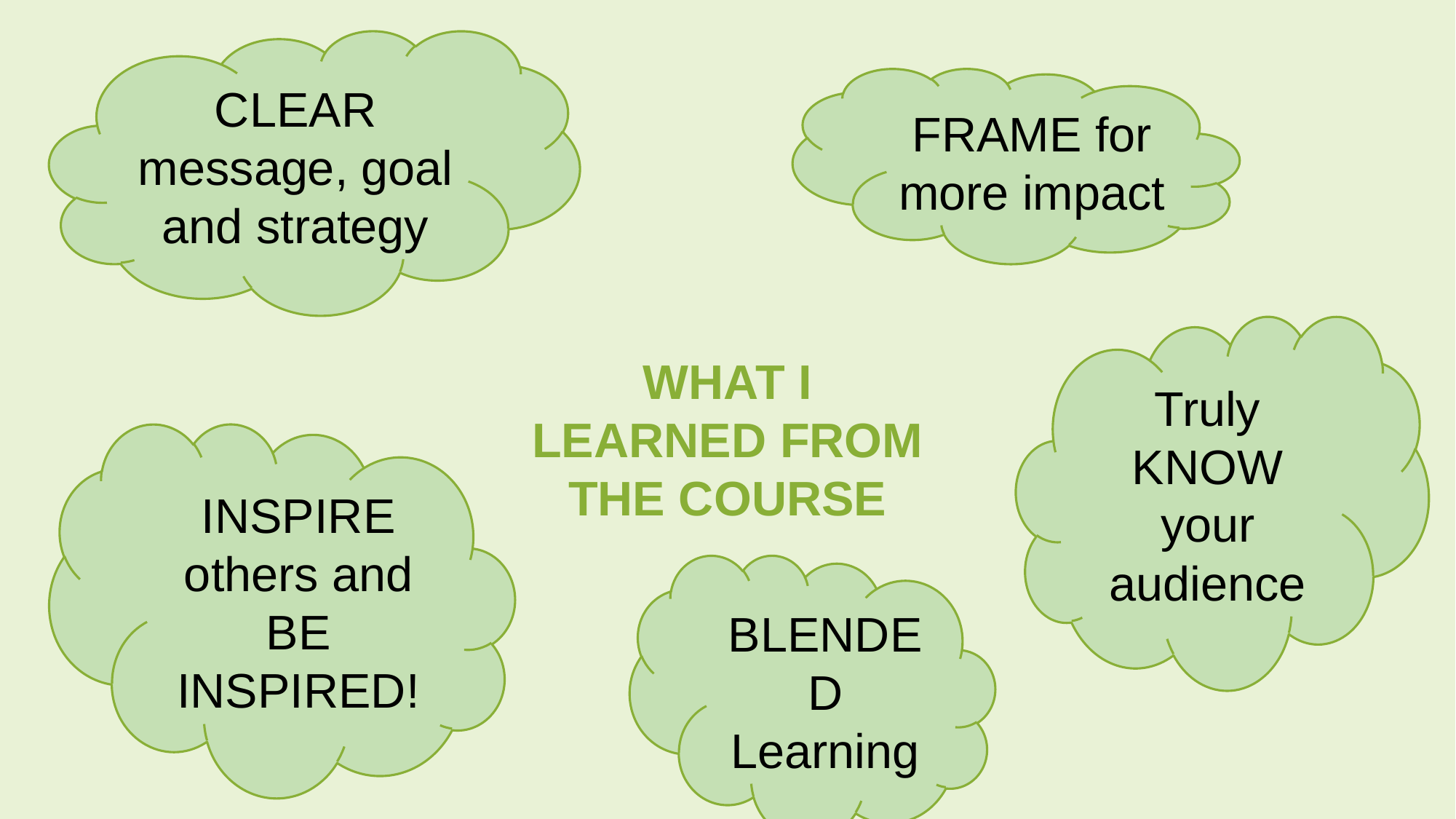

CLEAR message, goal and strategy
FRAME for more impact
Truly KNOW your audience
WHAT I LEARNED FROM THE COURSE
INSPIRE others and BE INSPIRED!
BLENDED Learning